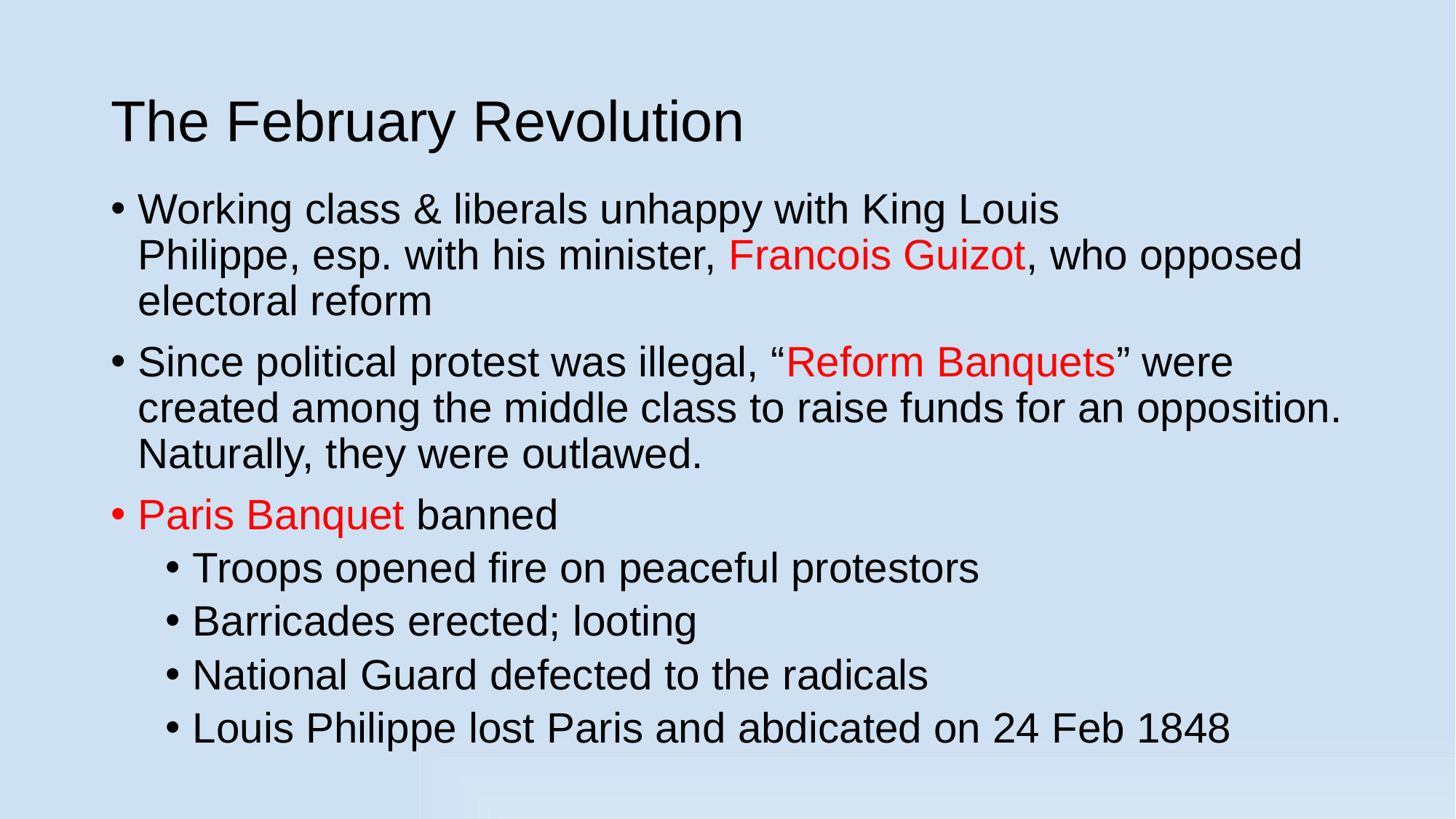

# The February Revolution
Working class & liberals unhappy with King Louis
Philippe, esp. with his minister, Francois Guizot, who opposed electoral reform
Since political protest was illegal, “Reform Banquets” were created among the middle class to raise funds for an opposition. Naturally, they were outlawed.
Paris Banquet banned
Troops opened fire on peaceful protestors
Barricades erected; looting
National Guard defected to the radicals
Louis Philippe lost Paris and abdicated on 24 Feb 1848